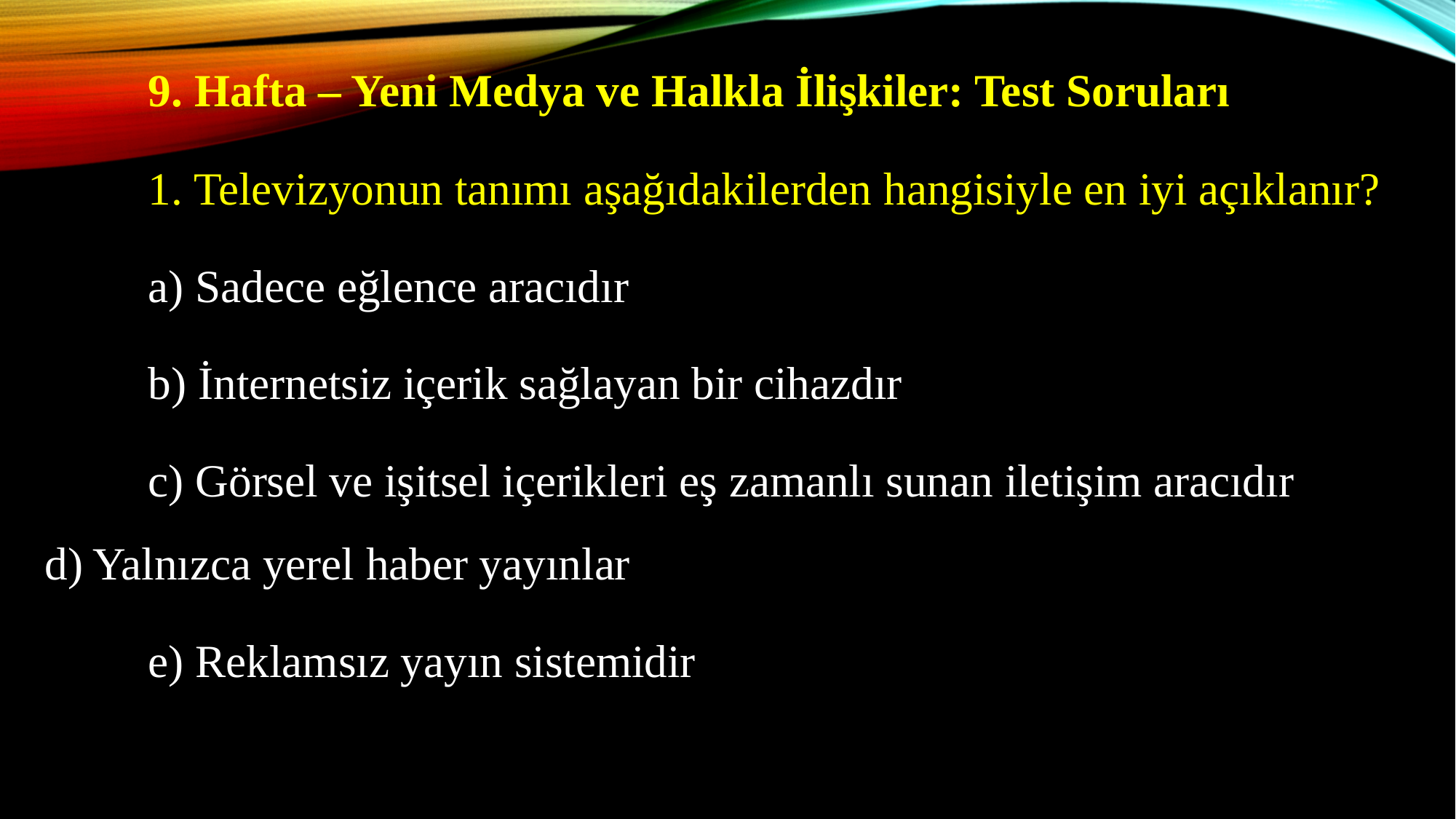

9. Hafta – Yeni Medya ve Halkla İlişkiler: Test Soruları
	1. Televizyonun tanımı aşağıdakilerden hangisiyle en iyi açıklanır?
	a) Sadece eğlence aracıdır
	b) İnternetsiz içerik sağlayan bir cihazdır
	c) Görsel ve işitsel içerikleri eş zamanlı sunan iletişim aracıdır 	d) Yalnızca yerel haber yayınlar
	e) Reklamsız yayın sistemidir